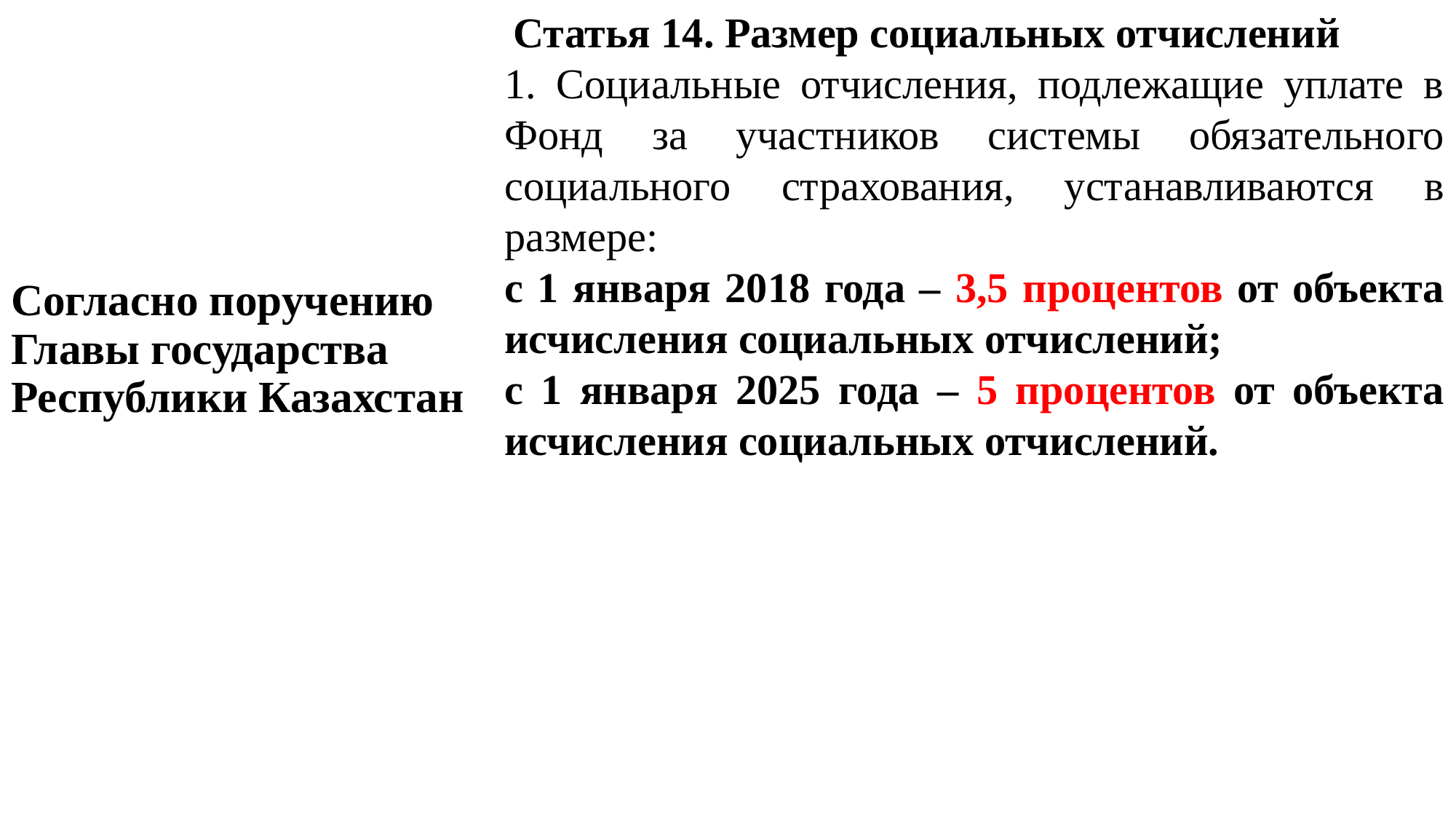

Статья 14. Размер социальных отчислений
1. Социальные отчисления, подлежащие уплате в Фонд за участников системы обязательного социального страхования, устанавливаются в размере:
с 1 января 2018 года – 3,5 процентов от объекта исчисления социальных отчислений;
с 1 января 2025 года – 5 процентов от объекта исчисления социальных отчислений.

# Согласно поручению Главы государства Республики Казахстан